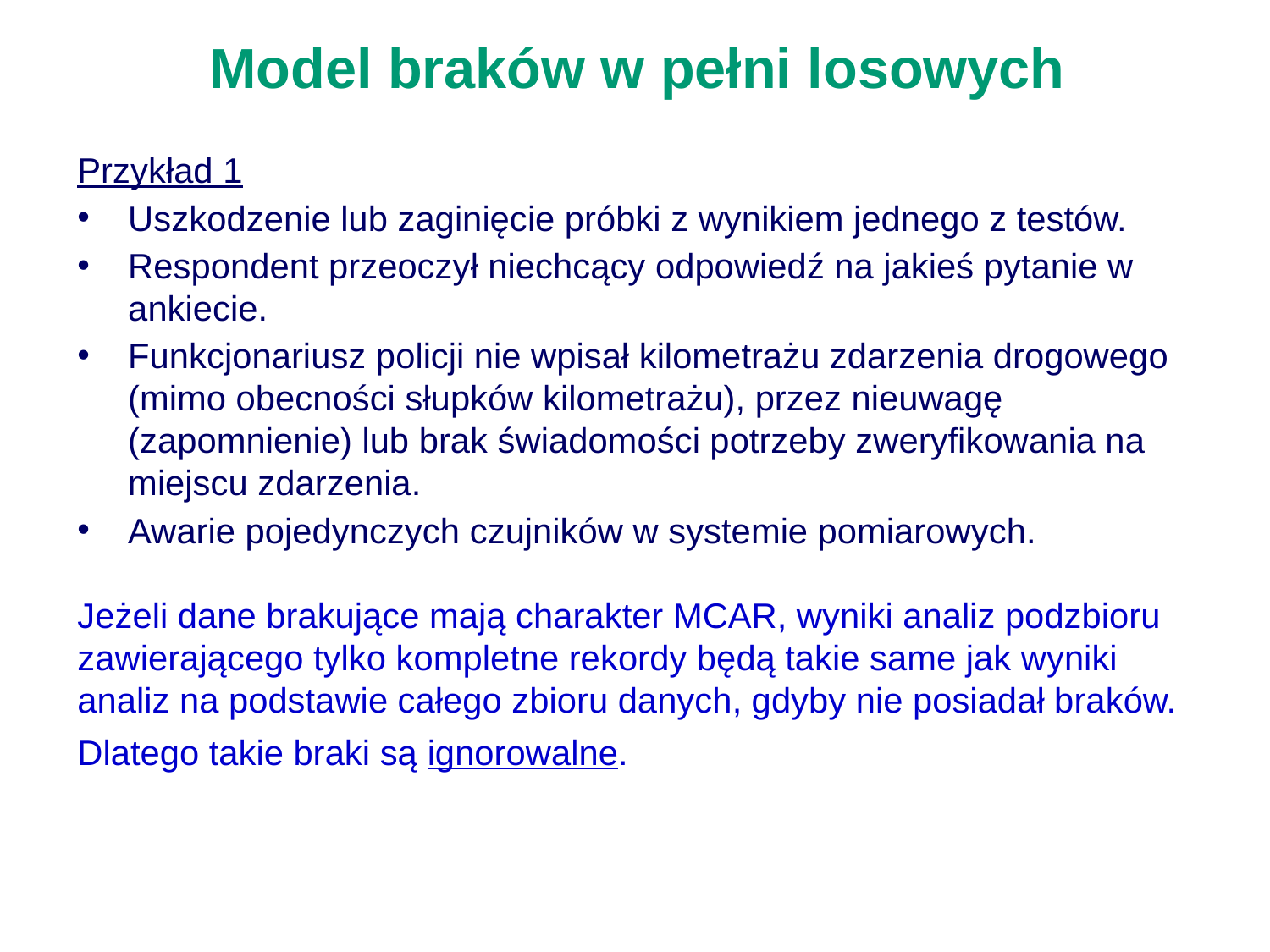

# Model braków w pełni losowych
Przykład 1
Uszkodzenie lub zaginięcie próbki z wynikiem jednego z testów.
Respondent przeoczył niechcący odpowiedź na jakieś pytanie w ankiecie.
Funkcjonariusz policji nie wpisał kilometrażu zdarzenia drogowego (mimo obecności słupków kilometrażu), przez nieuwagę (zapomnienie) lub brak świadomości potrzeby zweryfikowania na miejscu zdarzenia.
Awarie pojedynczych czujników w systemie pomiarowych.

Jeżeli dane brakujące mają charakter MCAR, wyniki analiz podzbioru zawierającego tylko kompletne rekordy będą takie same jak wyniki analiz na podstawie całego zbioru danych, gdyby nie posiadał braków.
Dlatego takie braki są ignorowalne.